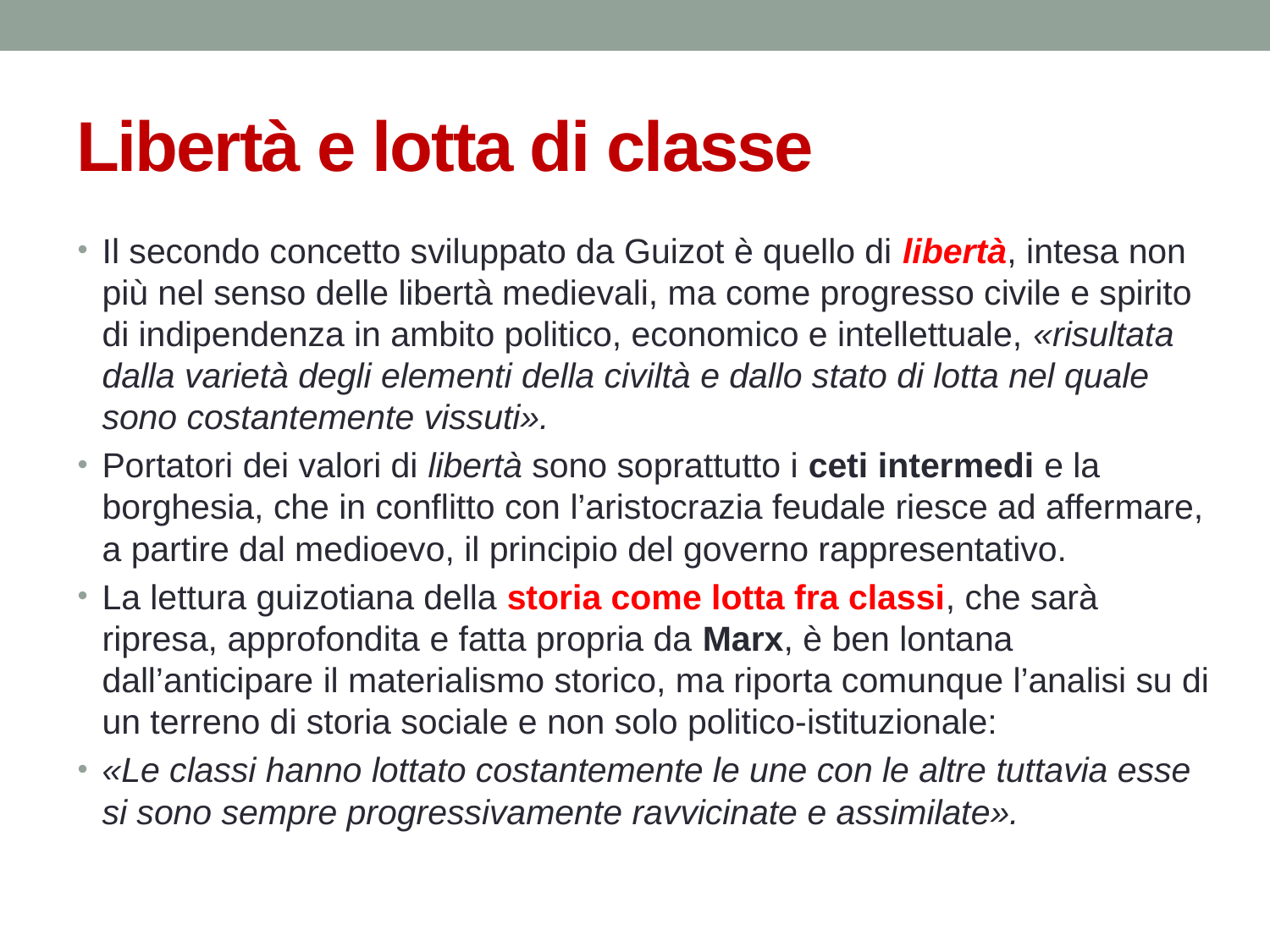

# Libertà e lotta di classe
Il secondo concetto sviluppato da Guizot è quello di libertà, intesa non più nel senso delle libertà medievali, ma come progresso civile e spirito di indipendenza in ambito politico, economico e intellettuale, «risultata dalla varietà degli elementi della civiltà e dallo stato di lotta nel quale sono costantemente vissuti».
Portatori dei valori di libertà sono soprattutto i ceti intermedi e la borghesia, che in conflitto con l’aristocrazia feudale riesce ad affermare, a partire dal medioevo, il principio del governo rappresentativo.
La lettura guizotiana della storia come lotta fra classi, che sarà ripresa, approfondita e fatta propria da Marx, è ben lontana dall’anticipare il materialismo storico, ma riporta comunque l’analisi su di un terreno di storia sociale e non solo politico-istituzionale:
«Le classi hanno lottato costantemente le une con le altre tuttavia esse si sono sempre progressivamente ravvicinate e assimilate».